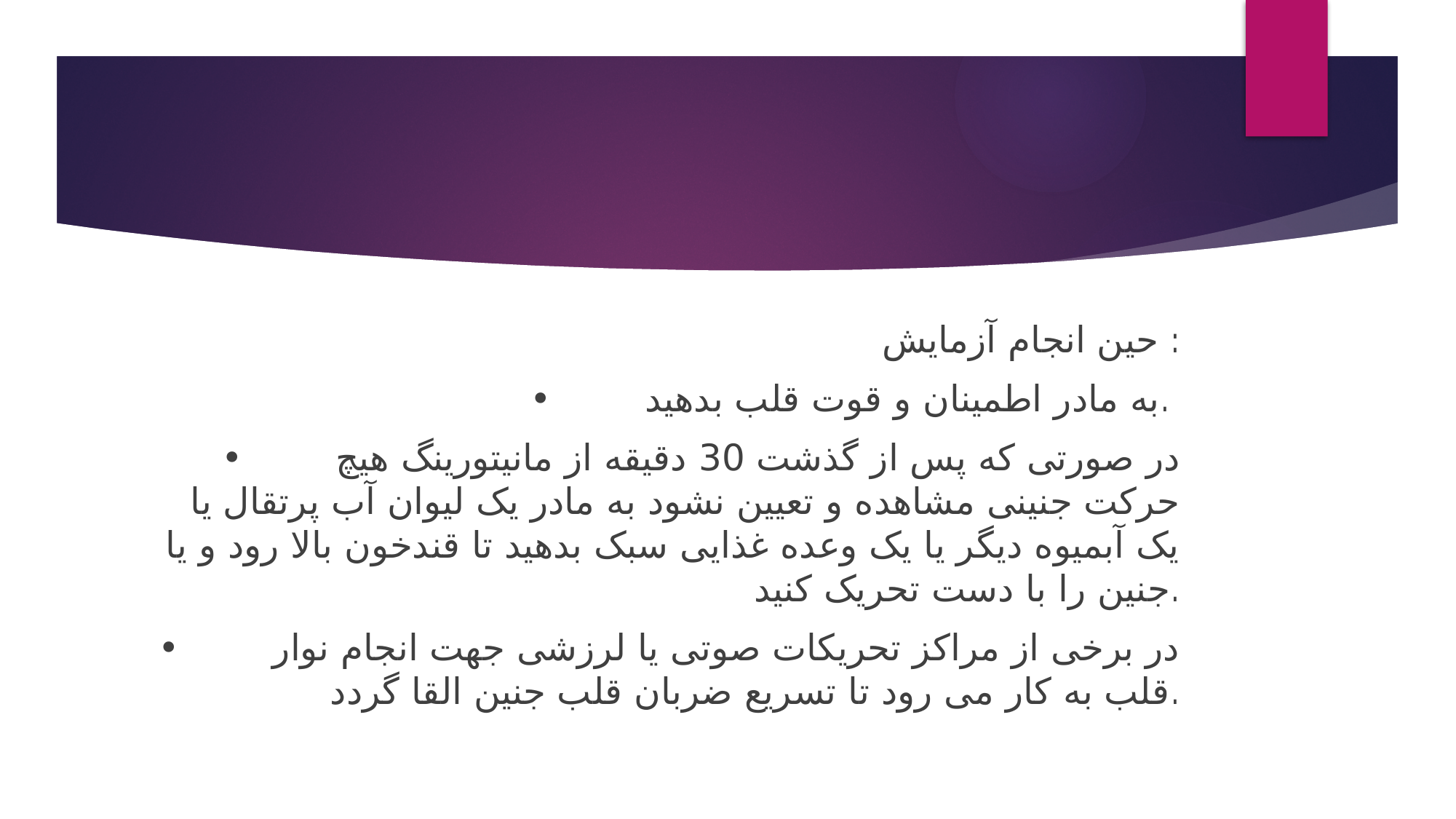

#
حین انجام آزمایش :
•        به مادر اطمینان و قوت قلب بدهید.
•        در صورتی که پس از گذشت 30 دقیقه از مانیتورینگ هیچ حرکت جنینی مشاهده و تعیین نشود به مادر یک لیوان آب پرتقال یا یک آبمیوه دیگر یا یک وعده غذایی سبک بدهید تا قندخون بالا رود و یا جنین را با دست تحریک کنید.
•        در برخی از مراکز تحریکات صوتی یا لرزشی جهت انجام نوار قلب به کار می رود تا تسریع ضربان قلب جنین القا گردد.